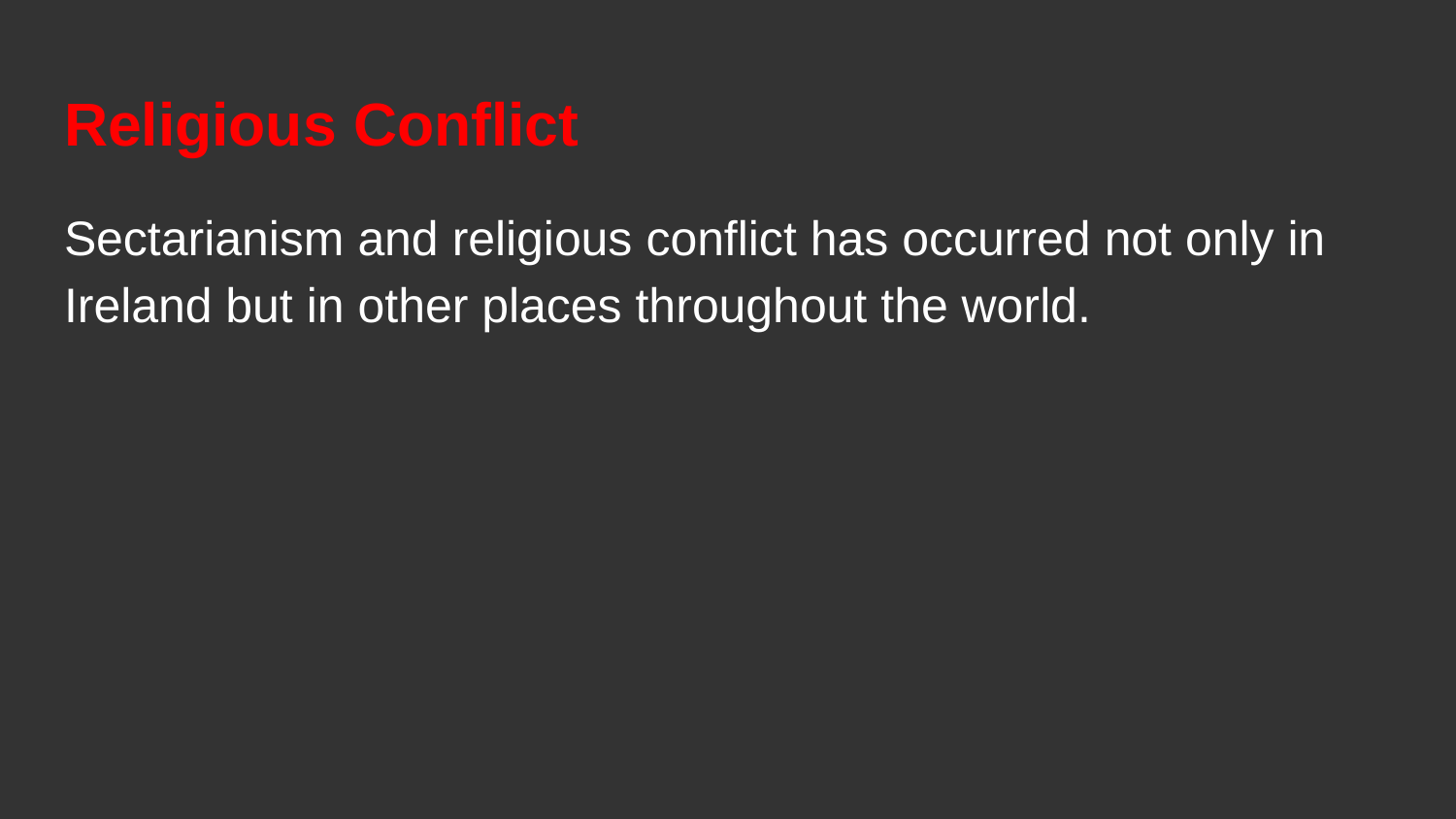

# Religious Conflict
Sectarianism and religious conflict has occurred not only in Ireland but in other places throughout the world.